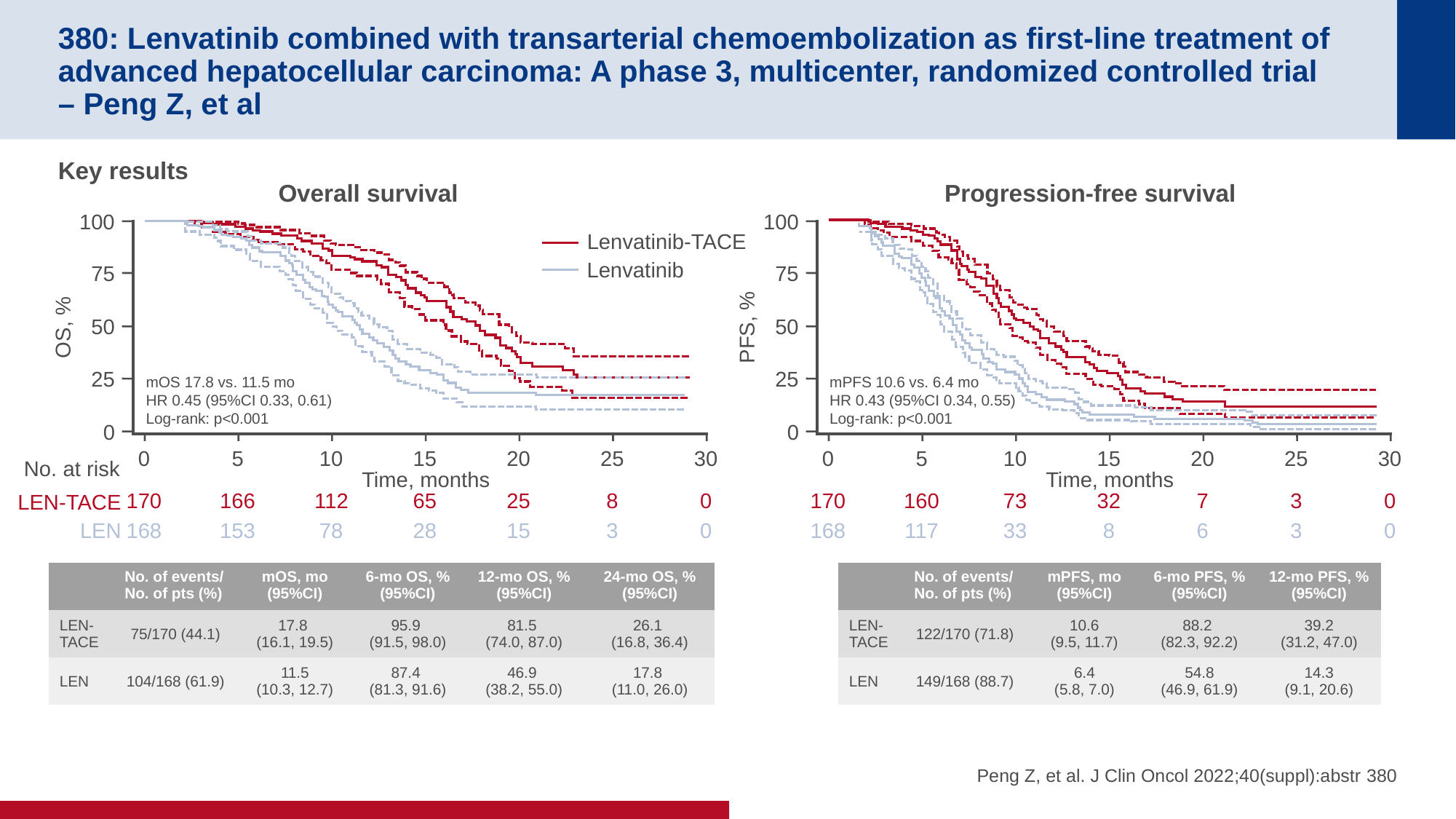

# 380: Lenvatinib combined with transarterial chemoembolization as first-line treatment of advanced hepatocellular carcinoma: A phase 3, multicenter, randomized controlled trial – Peng Z, et al
Key results
Overall survival
Progression-free survival
100

75

50
OS, %

25

0

0
5
10
15
20
25
30

Lenvatinib-TACE
Lenvatinib
No. at risk
Time, months
170
166
112
65
25
8
0
LEN-TACE
LEN
168
153
78
28
15
3
0
100

75

50
PFS, %

25

0

0
5
10
15
20
25
30
Time, months
170
160
73
32
7
3
0
168
117
33
8
6
3
0

mOS 17.8 vs. 11.5 mo
HR 0.45 (95%CI 0.33, 0.61)
Log-rank: p<0.001
mPFS 10.6 vs. 6.4 mo
HR 0.43 (95%CI 0.34, 0.55)
Log-rank: p<0.001
|  | No. of events/ No. of pts (%) | mOS, mo (95%CI) | 6-mo OS, % (95%CI) | 12-mo OS, % (95%CI) | 24-mo OS, % (95%CI) |
| --- | --- | --- | --- | --- | --- |
| LEN-TACE | 75/170 (44.1) | 17.8 (16.1, 19.5) | 95.9 (91.5, 98.0) | 81.5 (74.0, 87.0) | 26.1 (16.8, 36.4) |
| LEN | 104/168 (61.9) | 11.5 (10.3, 12.7) | 87.4 (81.3, 91.6) | 46.9 (38.2, 55.0) | 17.8 (11.0, 26.0) |
|  | No. of events/ No. of pts (%) | mPFS, mo (95%CI) | 6-mo PFS, % (95%CI) | 12-mo PFS, % (95%CI) |
| --- | --- | --- | --- | --- |
| LEN-TACE | 122/170 (71.8) | 10.6 (9.5, 11.7) | 88.2 (82.3, 92.2) | 39.2 (31.2, 47.0) |
| LEN | 149/168 (88.7) | 6.4 (5.8, 7.0) | 54.8 (46.9, 61.9) | 14.3 (9.1, 20.6) |
Peng Z, et al. J Clin Oncol 2022;40(suppl):abstr 380